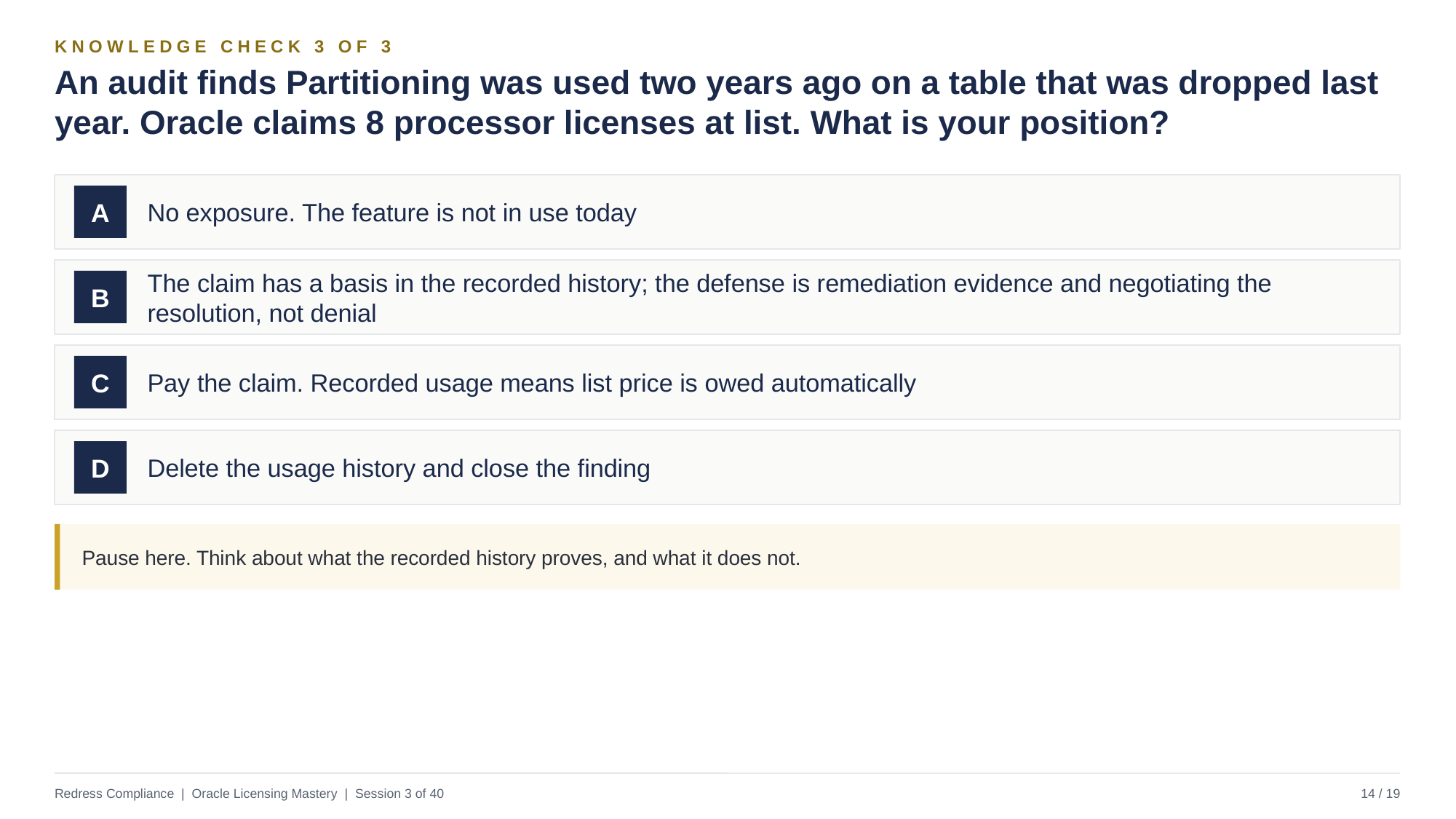

KNOWLEDGE CHECK 3 OF 3
An audit finds Partitioning was used two years ago on a table that was dropped last year. Oracle claims 8 processor licenses at list. What is your position?

No exposure. The feature is not in use today

A

The claim has a basis in the recorded history; the defense is remediation evidence and negotiating the resolution, not denial

B

Pay the claim. Recorded usage means list price is owed automatically

C

Delete the usage history and close the finding

D

Pause here. Think about what the recorded history proves, and what it does not.

Redress Compliance  |  Oracle Licensing Mastery  |  Session 3 of 40
14 / 19